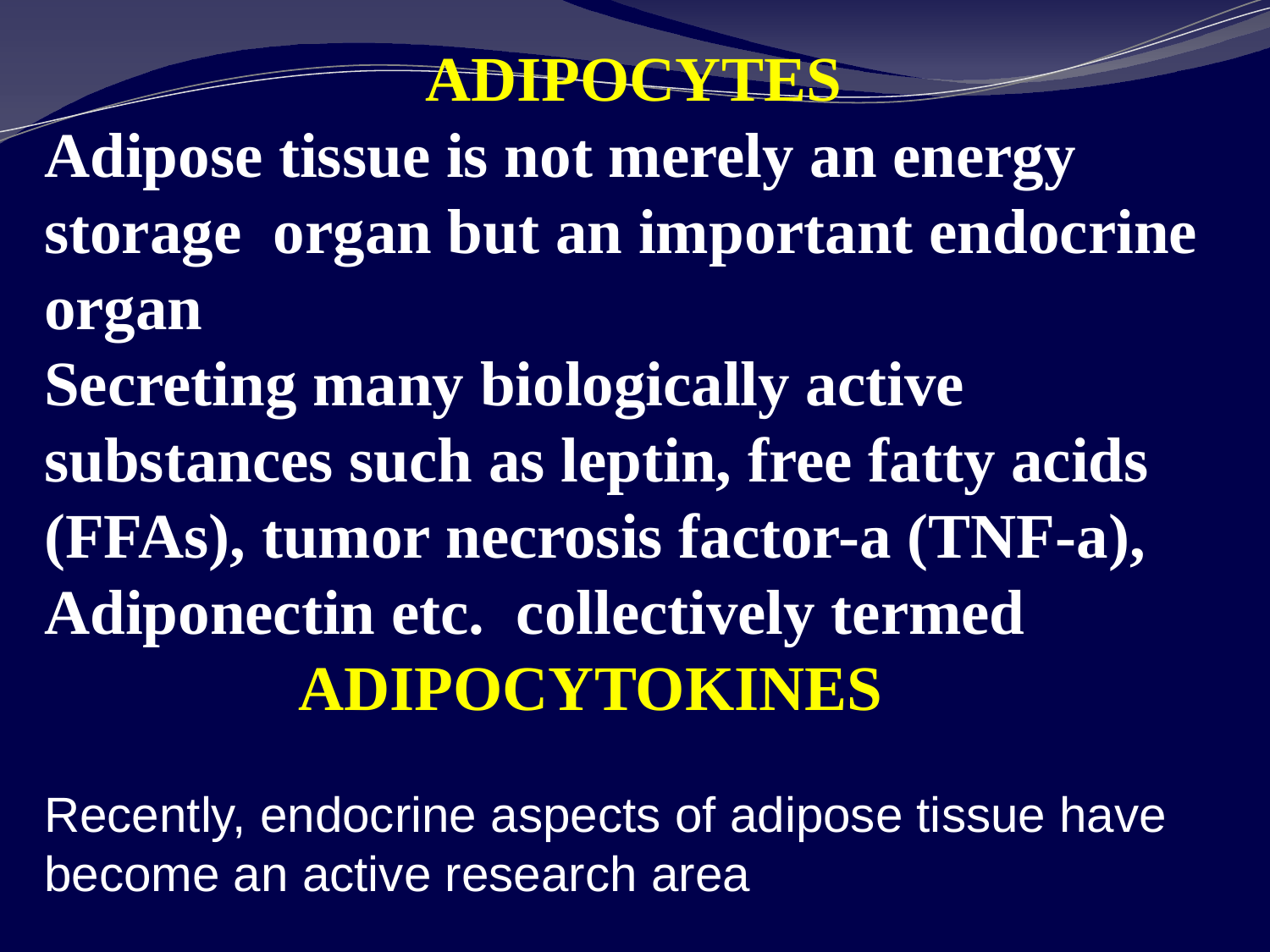

ADIPOCYTES
Adipose tissue is not merely an energy storage  organ but an important endocrine organ
Secreting many biologically active substances such as leptin, free fatty acids (FFAs), tumor necrosis factor-a (TNF-a), Adiponectin etc.  collectively termed 				ADIPOCYTOKINES

Recently, endocrine aspects of adipose tissue have become an active research area